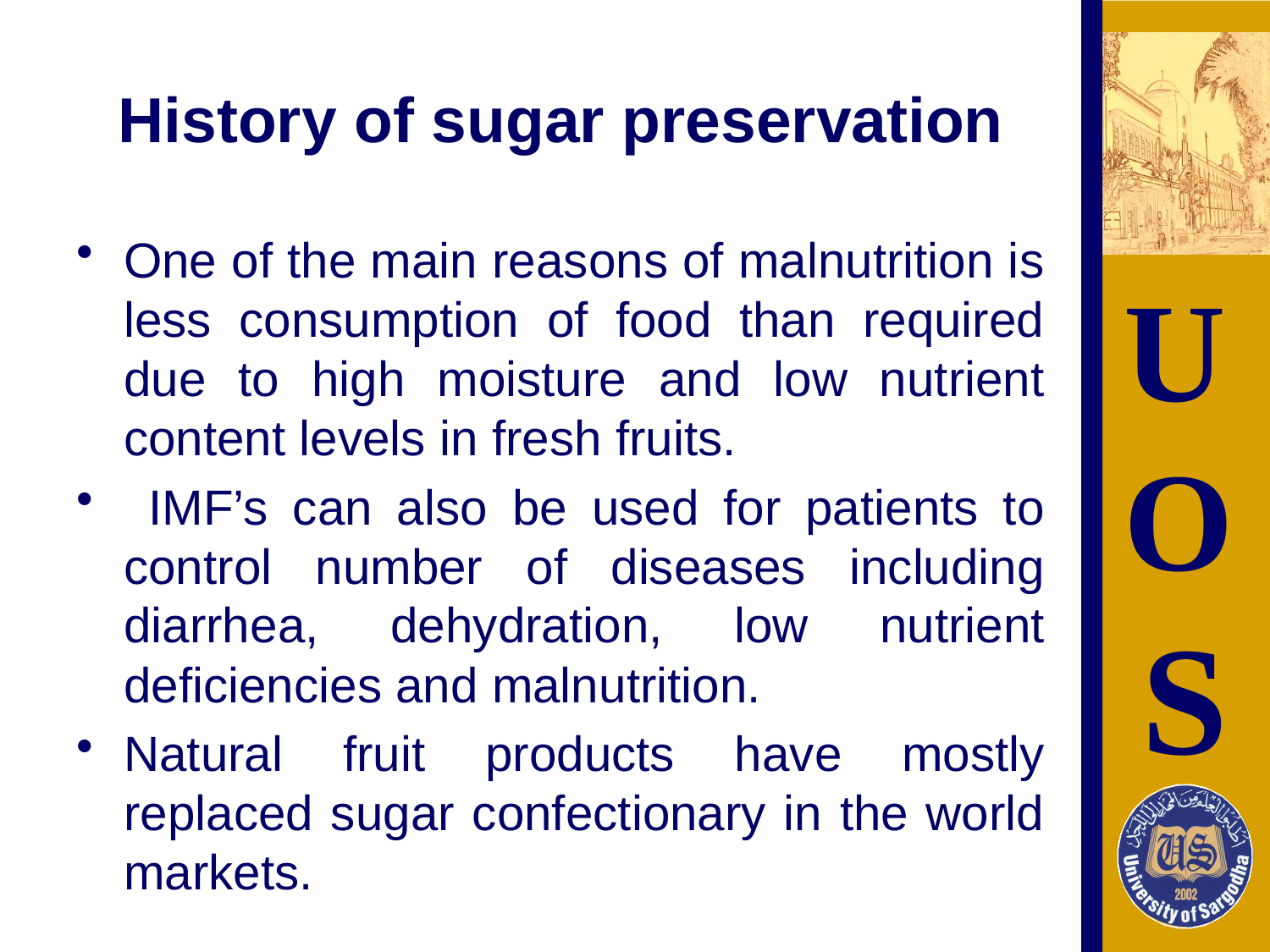

# History of sugar preservation
One of the main reasons of malnutrition is less consumption of food than required due to high moisture and low nutrient content levels in fresh fruits.
 IMF’s can also be used for patients to control number of diseases including diarrhea, dehydration, low nutrient deficiencies and malnutrition.
Natural fruit products have mostly replaced sugar confectionary in the world markets.